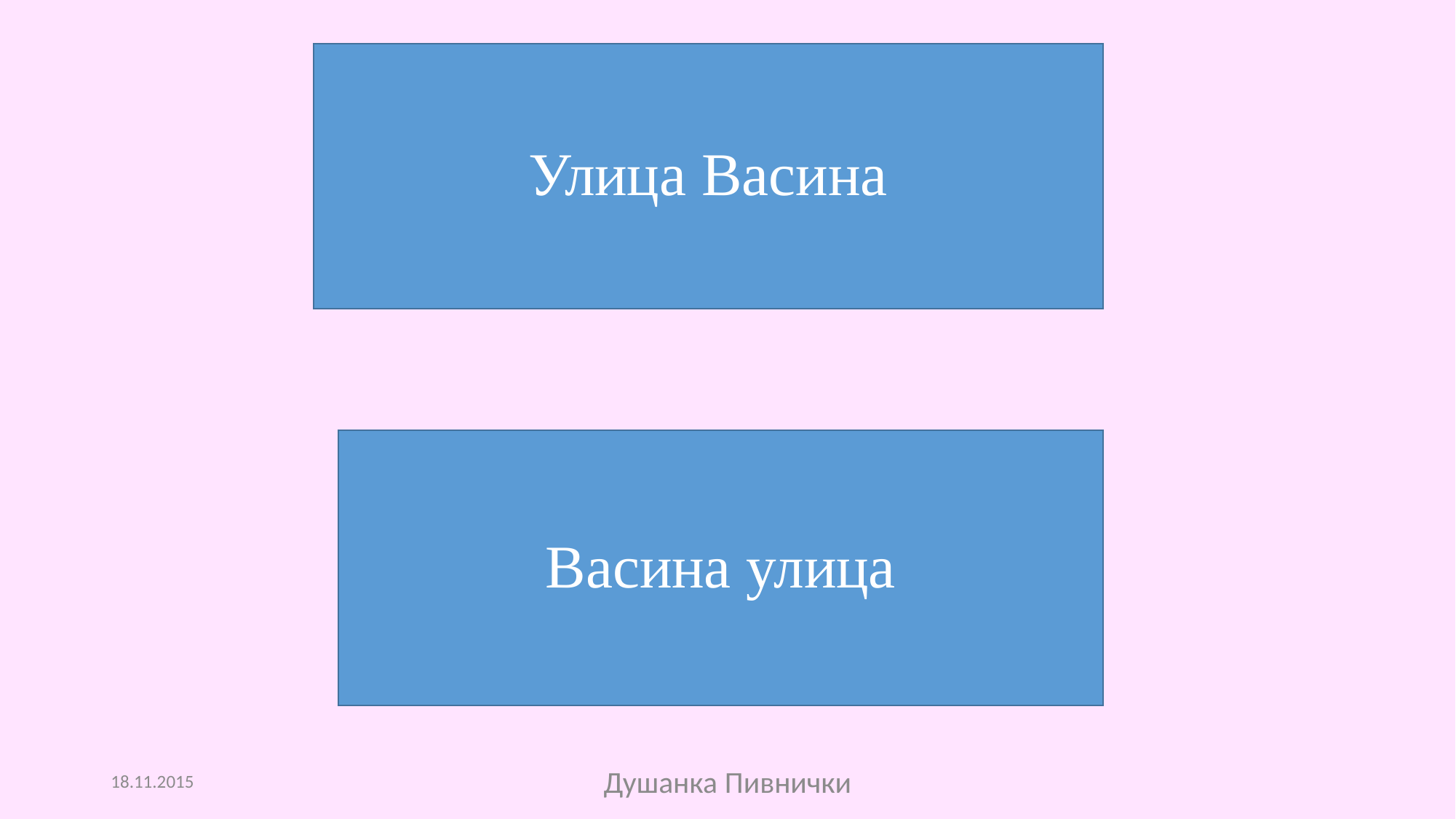

# Улица Васина
Васина улица
18.11.2015
Душанка Пивнички